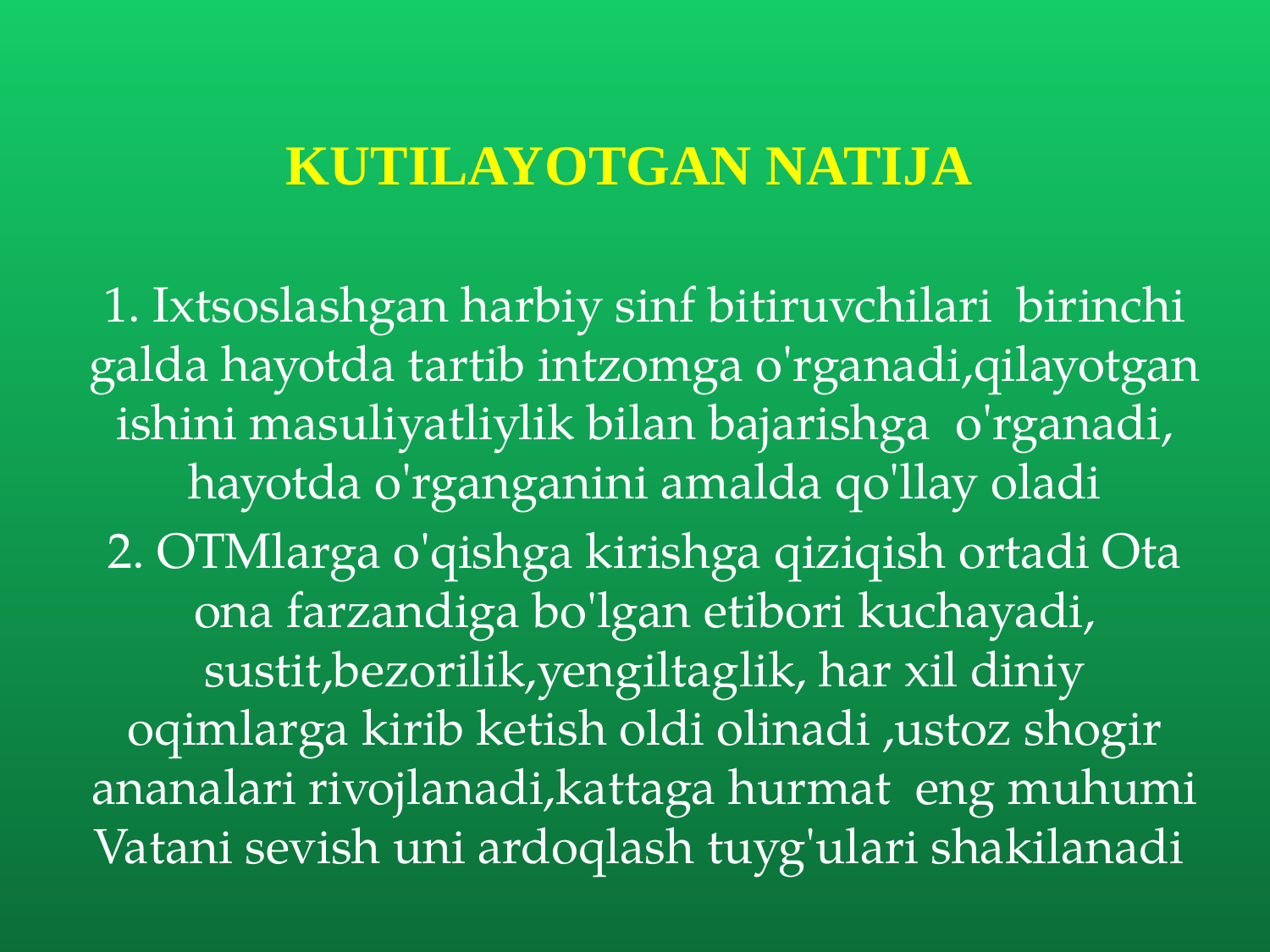

# kutilayotgan natija
1. Ixtsoslashgan harbiy sinf bitiruvchilari  birinchi galda hayotda tartib intzomga o'rganadi,qilayotgan ishini masuliyatliylik bilan bajarishga  o'rganadi, hayotda o'rganganini amalda qo'llay oladi
2. OTMlarga o'qishga kirishga qiziqish ortadi Ota ona farzandiga bo'lgan etibori kuchayadi, sustit,bezorilik,yengiltaglik, har xil diniy oqimlarga kirib ketish oldi olinadi ,ustoz shogir ananalari rivojlanadi,kattaga hurmat  eng muhumi Vatani sevish uni ardoqlash tuyg'ulari shakilanadi